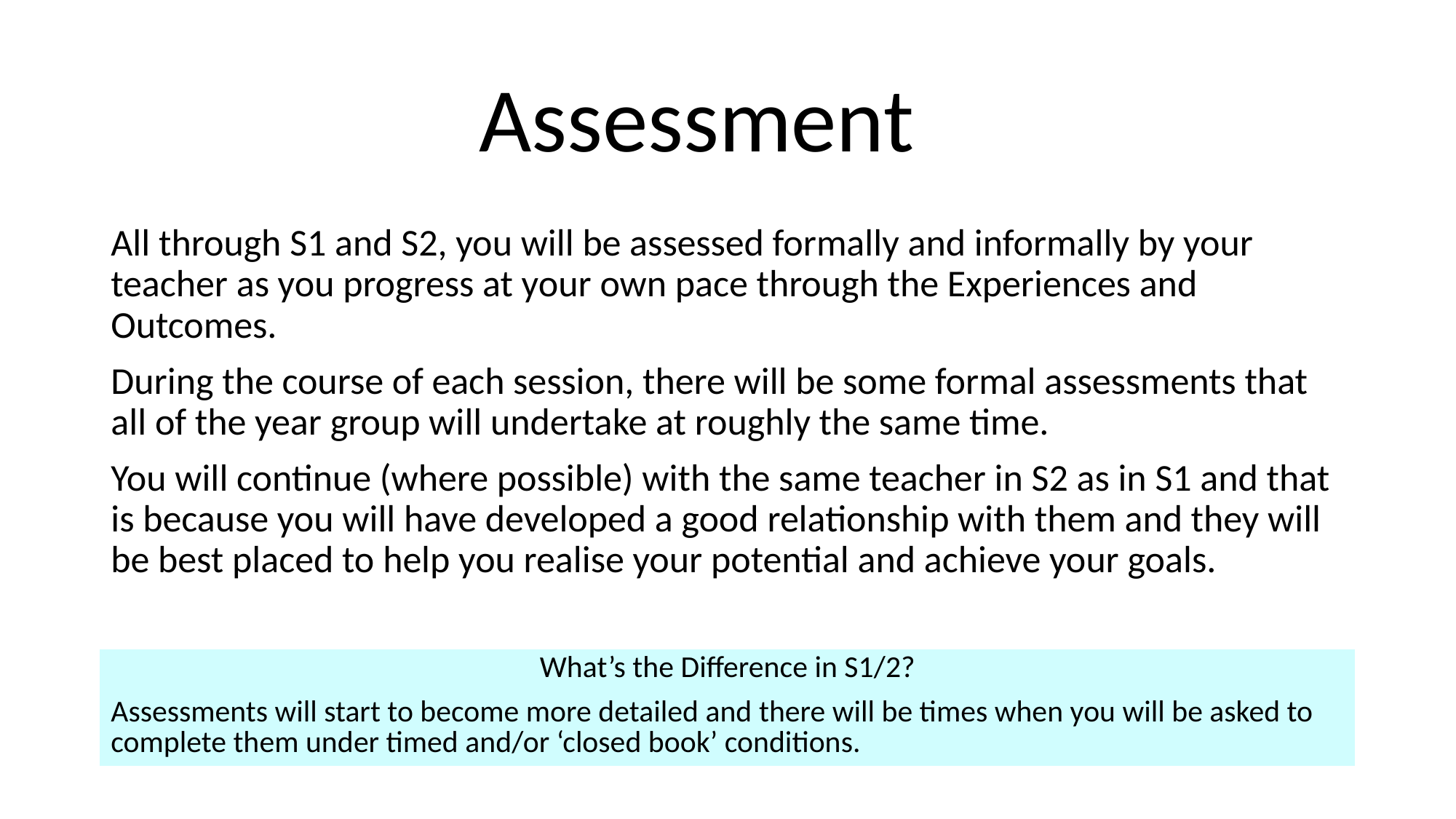

# Assessment
All through S1 and S2, you will be assessed formally and informally by your teacher as you progress at your own pace through the Experiences and Outcomes.
During the course of each session, there will be some formal assessments that all of the year group will undertake at roughly the same time.
You will continue (where possible) with the same teacher in S2 as in S1 and that is because you will have developed a good relationship with them and they will be best placed to help you realise your potential and achieve your goals.
| What’s the Difference in S1/2? |
| --- |
| Assessments will start to become more detailed and there will be times when you will be asked to complete them under timed and/or ‘closed book’ conditions. |